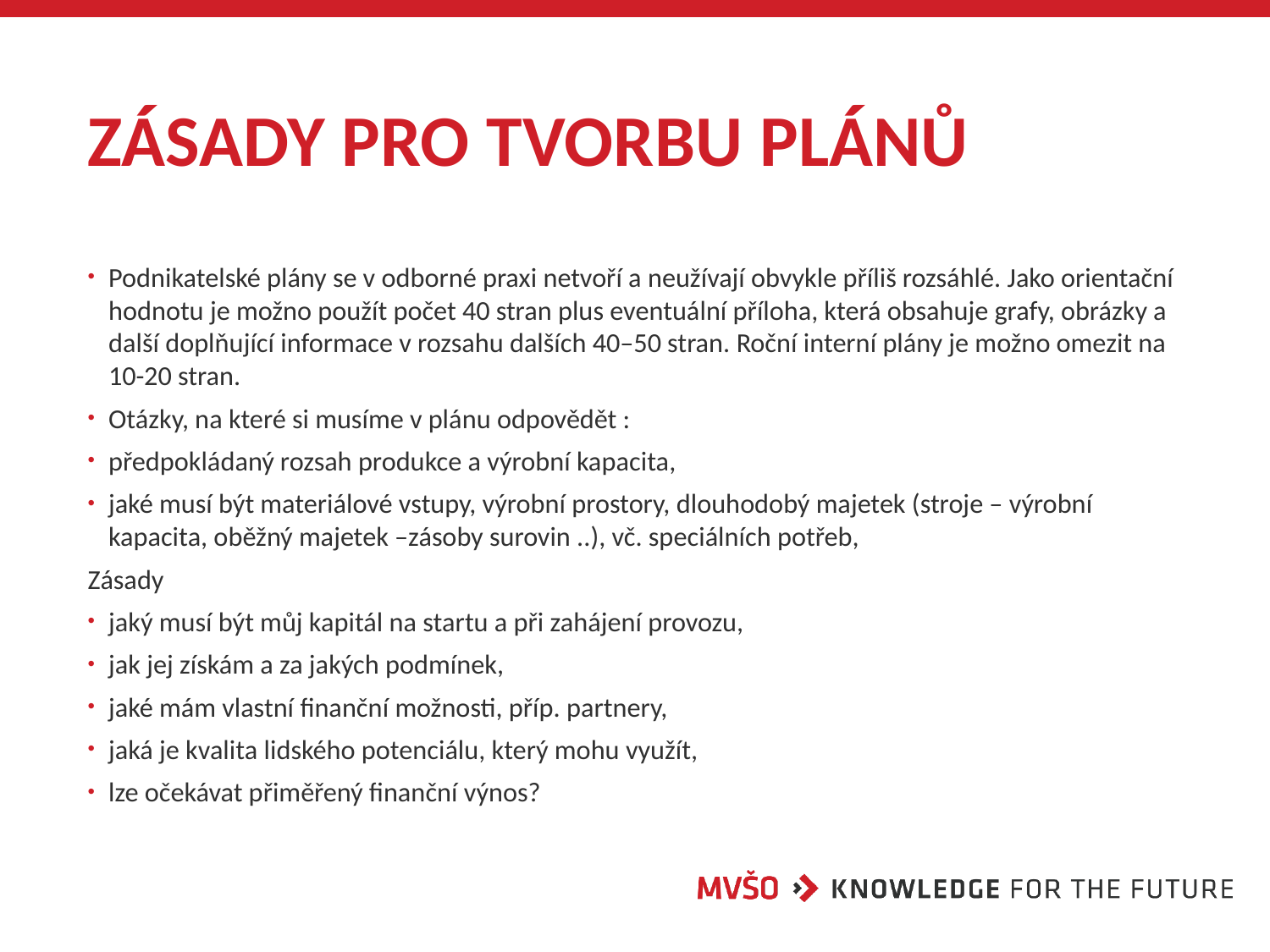

# zásady pro tvorbu plánů
Podnikatelské plány se v odborné praxi netvoří a neužívají obvykle příliš rozsáhlé. Jako orientační hodnotu je možno použít počet 40 stran plus eventuální příloha, která obsahuje grafy, obrázky a další doplňující informace v rozsahu dalších 40–50 stran. Roční interní plány je možno omezit na 10-20 stran.
Otázky, na které si musíme v plánu odpovědět :
předpokládaný rozsah produkce a výrobní kapacita,
jaké musí být materiálové vstupy, výrobní prostory, dlouhodobý majetek (stroje – výrobní kapacita, oběžný majetek –zásoby surovin ..), vč. speciálních potřeb,
Zásady
jaký musí být můj kapitál na startu a při zahájení provozu,
jak jej získám a za jakých podmínek,
jaké mám vlastní finanční možnosti, příp. partnery,
jaká je kvalita lidského potenciálu, který mohu využít,
lze očekávat přiměřený finanční výnos?